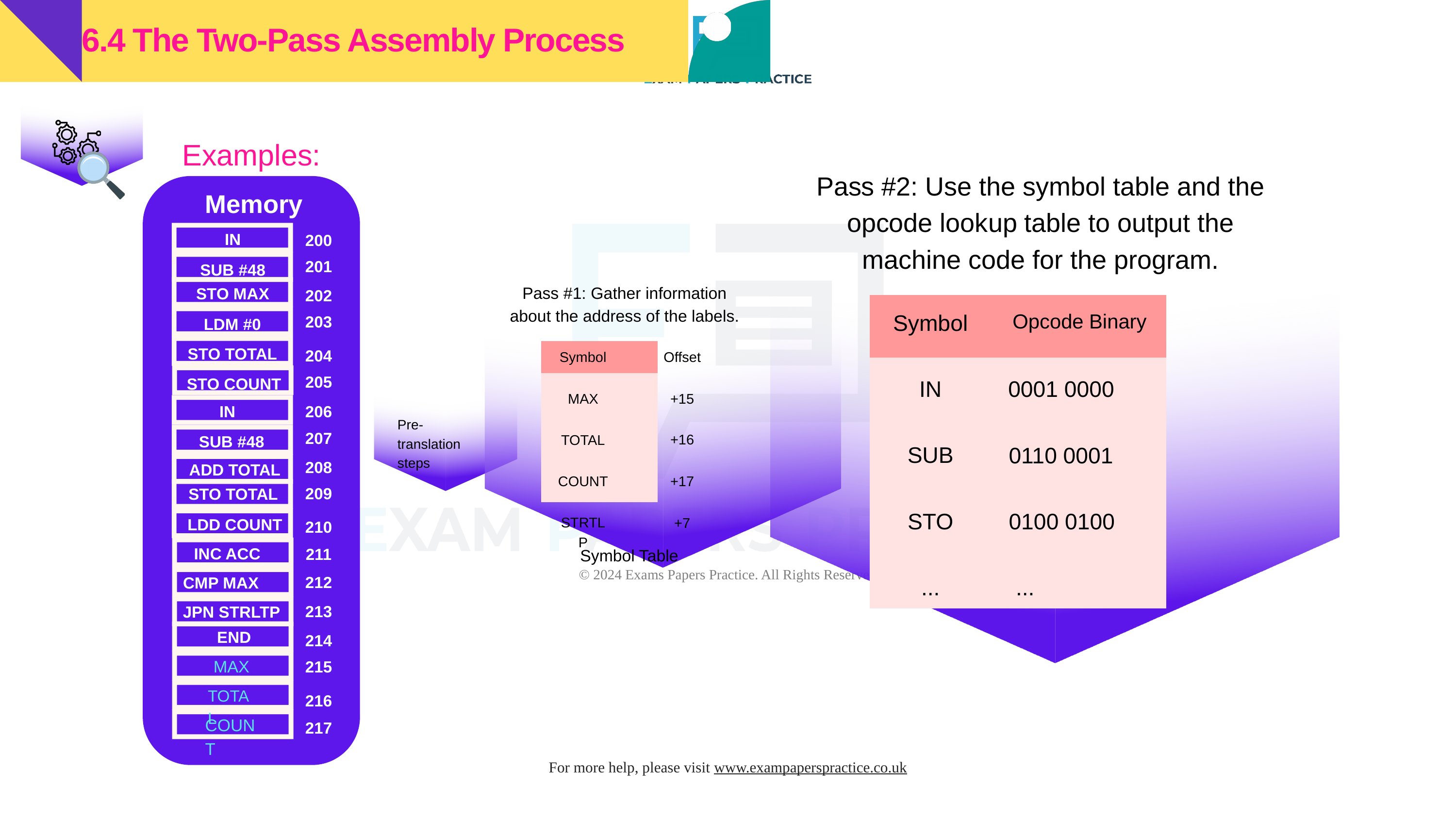

6.4 The Two-Pass Assembly Process

Examples:

Pass #2: Use the symbol table and the opcode lookup table to output the machine code for the program.

Memory

IN
200

201
SUB #48

STO MAX
202

203
LDM #0

STO TOTAL
204

205
STO COUNT

IN
206
207

SUB #48
208

ADD TOTAL

209
STO TOTAL

LDD COUNT
210

INC ACC
211

212
CMP MAX

213
JPN STRLTP

END
214

215

216

217

Pass #1: Gather information about the address of the labels.
|  |  |
| --- | --- |
|  |  |
|  |  |
|  |  |
|  |  |
Symbol
Opcode Binary
|  |  |
| --- | --- |
|  |  |
|  |  |
|  |  |
|  |  |
Symbol
Offset
IN
0001 0000

MAX
+15
Pre-translation steps
+16
TOTAL
SUB
0110 0001
COUNT
+17
STO
0100 0100
STRTLP
+7
Symbol Table
...
...
MAX
TOTAL
COUNT